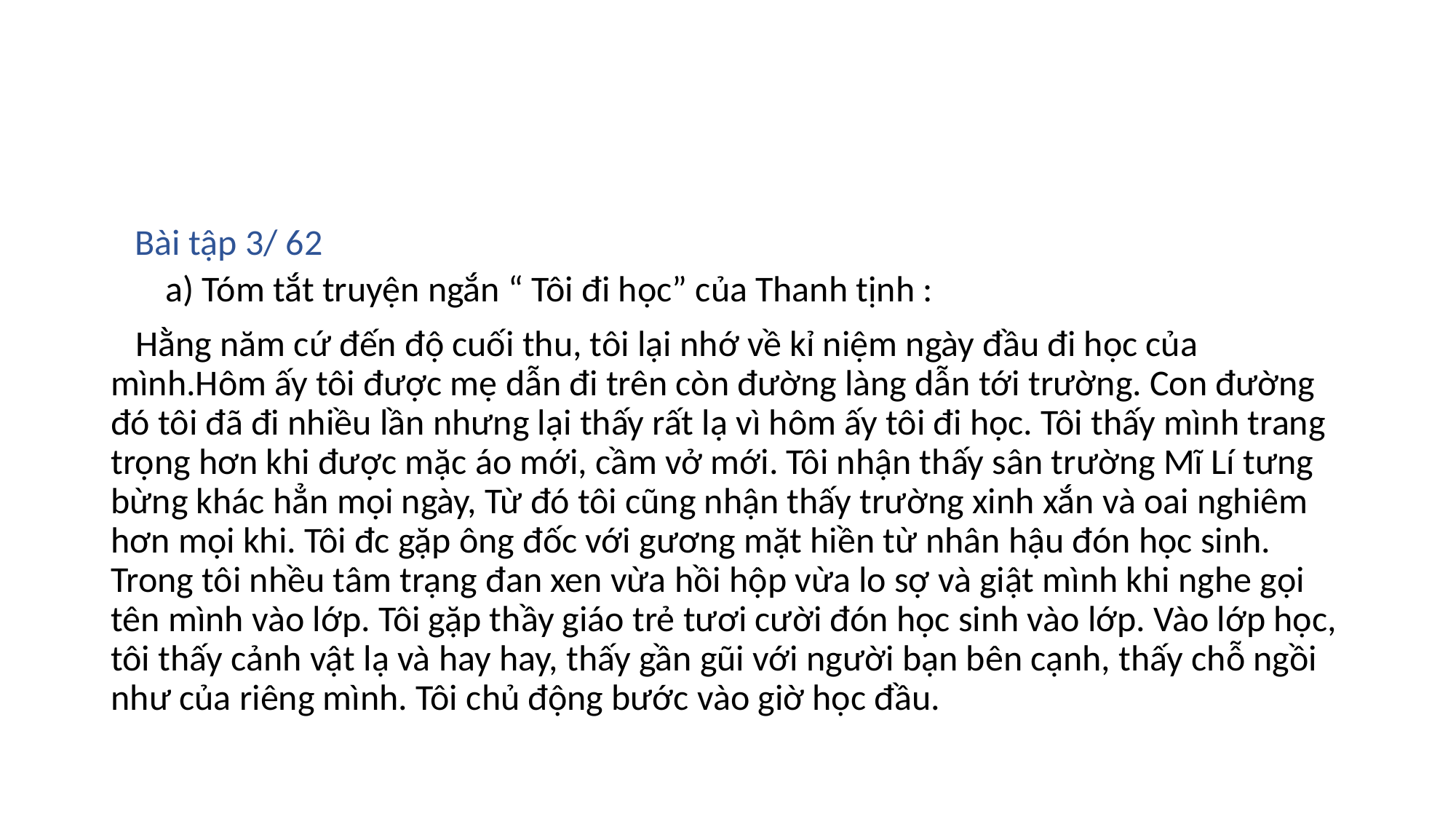

#
    Bài tập 3/ 62
a) Tóm tắt truyện ngắn “ Tôi đi học” của Thanh tịnh :
   Hằng năm cứ đến độ cuối thu, tôi lại nhớ về kỉ niệm ngày đầu đi học của mình.Hôm ấy tôi được mẹ dẫn đi trên còn đường làng dẫn tới trường. Con đường đó tôi đã đi nhiều lần nhưng lại thấy rất lạ vì hôm ấy tôi đi học. Tôi thấy mình trang trọng hơn khi được mặc áo mới, cầm vở mới. Tôi nhận thấy sân trường Mĩ Lí tưng bừng khác hẳn mọi ngày, Từ đó tôi cũng nhận thấy trường xinh xắn và oai nghiêm hơn mọi khi. Tôi đc gặp ông đốc với gương mặt hiền từ nhân hậu đón học sinh. Trong tôi nhều tâm trạng đan xen vừa hồi hộp vừa lo sợ và giật mình khi nghe gọi tên mình vào lớp. Tôi gặp thầy giáo trẻ tươi cười đón học sinh vào lớp. Vào lớp học, tôi thấy cảnh vật lạ và hay hay, thấy gần gũi với người bạn bên cạnh, thấy chỗ ngồi như của riêng mình. Tôi chủ động bước vào giờ học đầu.